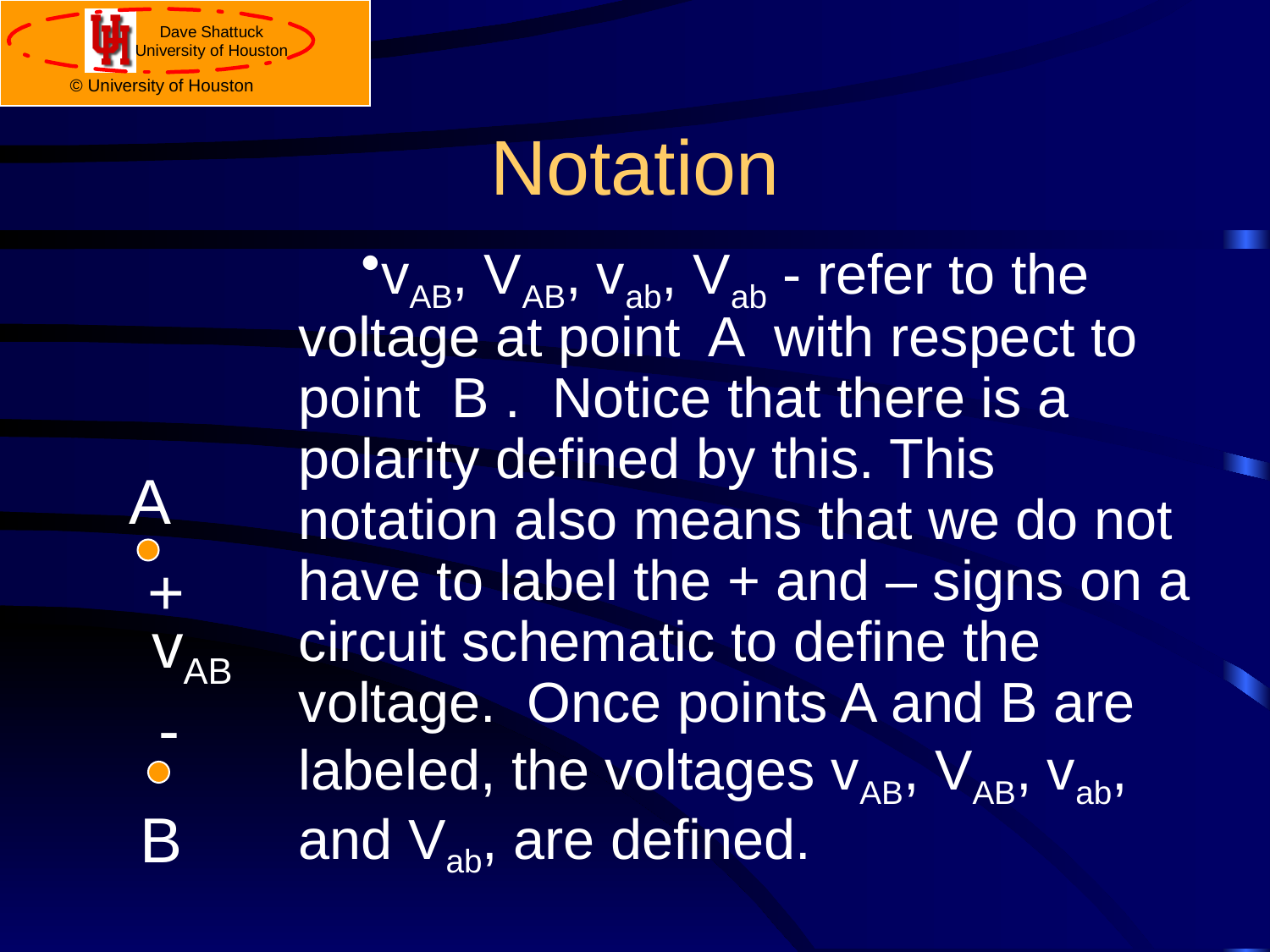

# Notation
vAB, VAB, vab, Vab - refer to the voltage at point  A  with respect to point  B .  Notice that there is a polarity defined by this. This notation also means that we do not have to label the + and – signs on a circuit schematic to define the voltage.  Once points A and B are labeled, the voltages vAB, VAB, vab, and Vab, are defined.
A

+
vAB
-

B